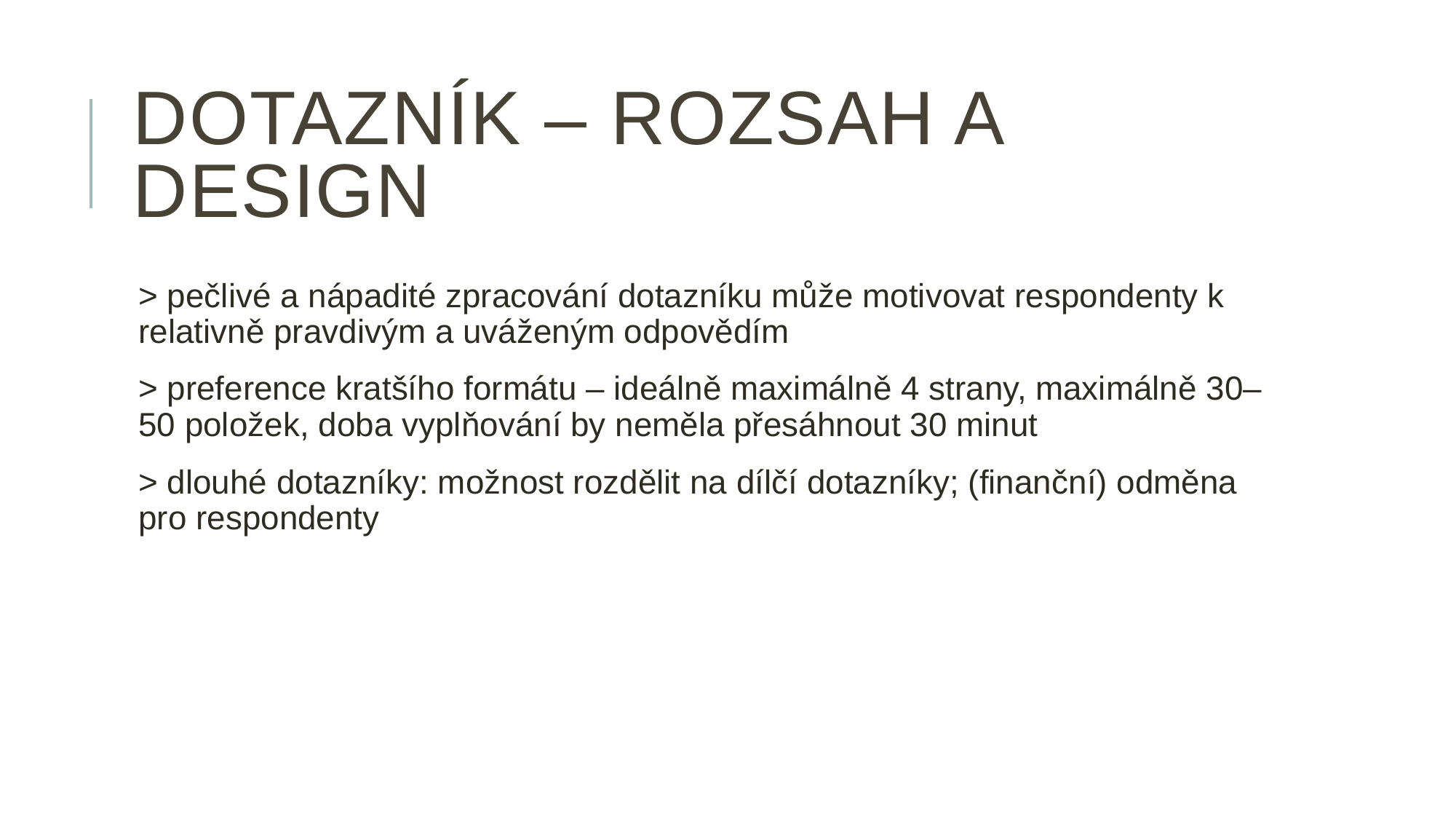

Dotazník – ROZSAH A DESIGN
> pečlivé a nápadité zpracování dotazníku může motivovat respondenty k relativně pravdivým a uváženým odpovědím
> preference kratšího formátu – ideálně maximálně 4 strany, maximálně 30–50 položek, doba vyplňování by neměla přesáhnout 30 minut
> dlouhé dotazníky: možnost rozdělit na dílčí dotazníky; (finanční) odměna pro respondenty